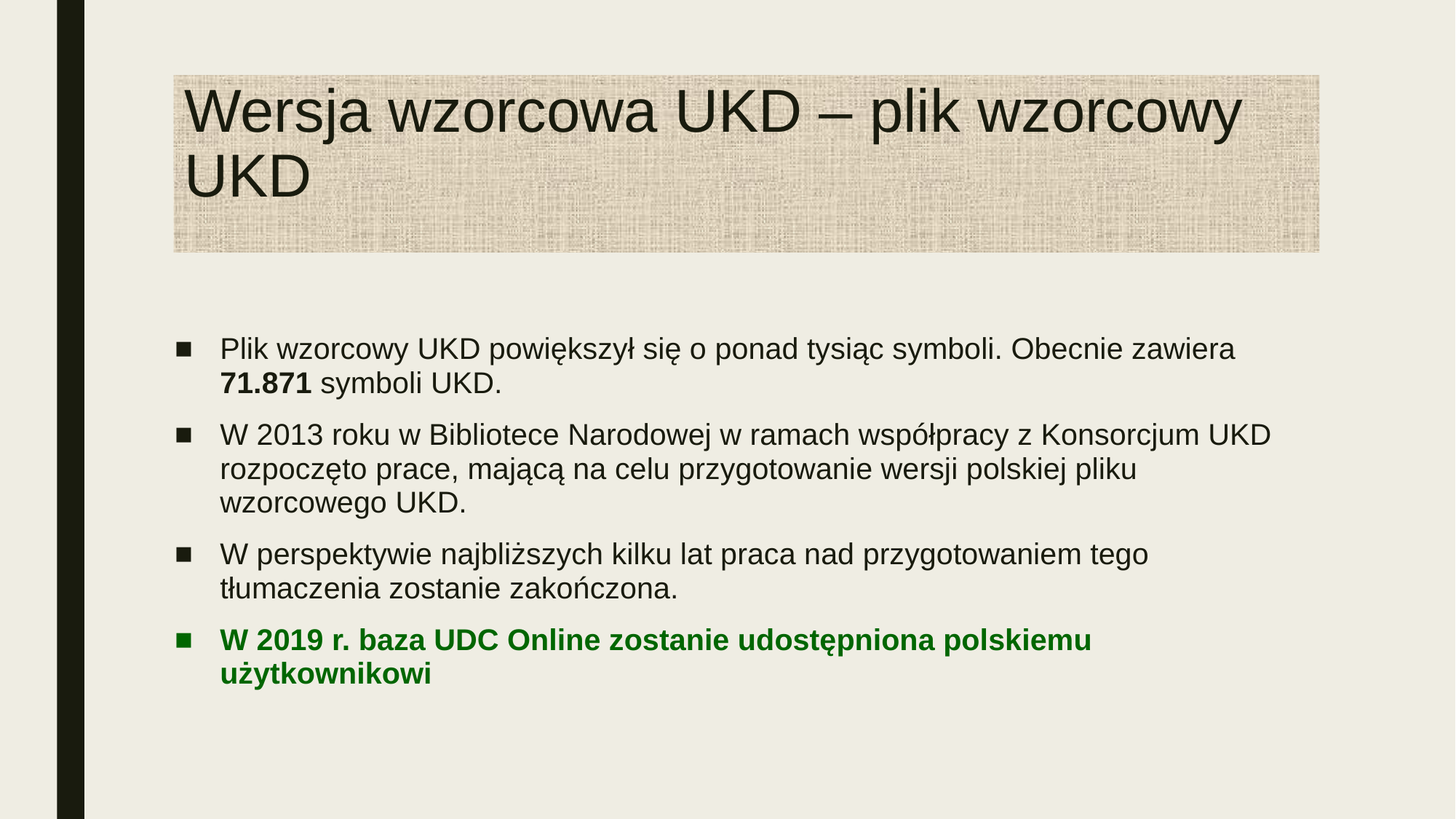

# Wersja wzorcowa UKD – plik wzorcowy UKD

Plik wzorcowy UKD powiększył się o ponad tysiąc symboli. Obecnie zawiera 71.871 symboli UKD.
W 2013 roku w Bibliotece Narodowej w ramach współpracy z Konsorcjum UKD rozpoczęto prace, mającą na celu przygotowanie wersji polskiej pliku wzorcowego UKD.
W perspektywie najbliższych kilku lat praca nad przygotowaniem tego tłumaczenia zostanie zakończona.
W 2019 r. baza UDC Online zostanie udostępniona polskiemu użytkownikowi